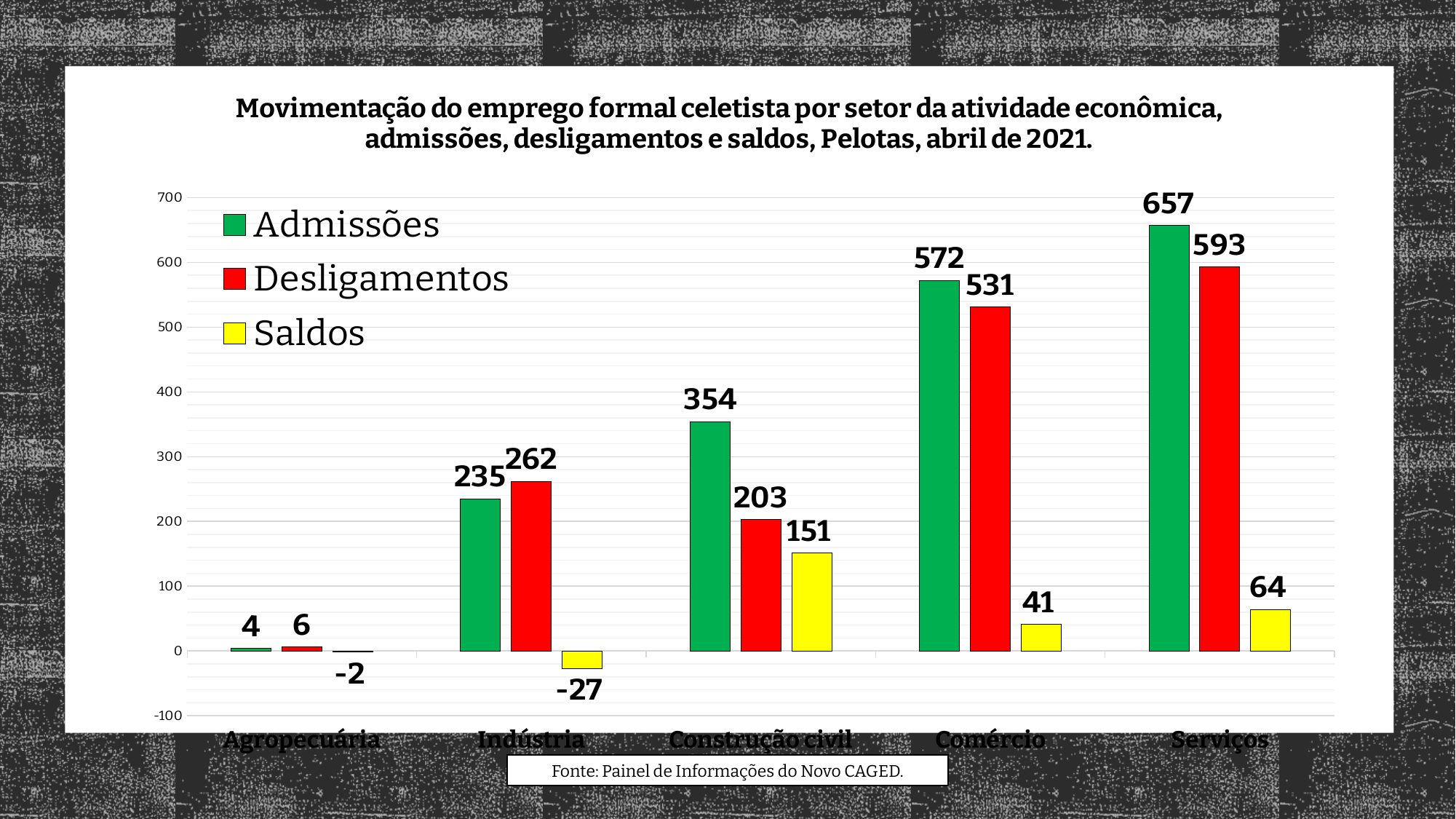

### Chart: Movimentação do emprego formal celetista por setor da atividade econômica, admissões, desligamentos e saldos, Pelotas, abril de 2021.

| Category | Admissões | Desligamentos | Saldos |
|---|---|---|---|
| Agropecuária | 4.0 | 6.0 | -2.0 |
| Indústria | 235.0 | 262.0 | -27.0 |
| Construção civil | 354.0 | 203.0 | 151.0 |
| Comércio | 572.0 | 531.0 | 41.0 |
| Serviços | 657.0 | 593.0 | 64.0 |
Fonte: Painel de Informações do Novo CAGED.